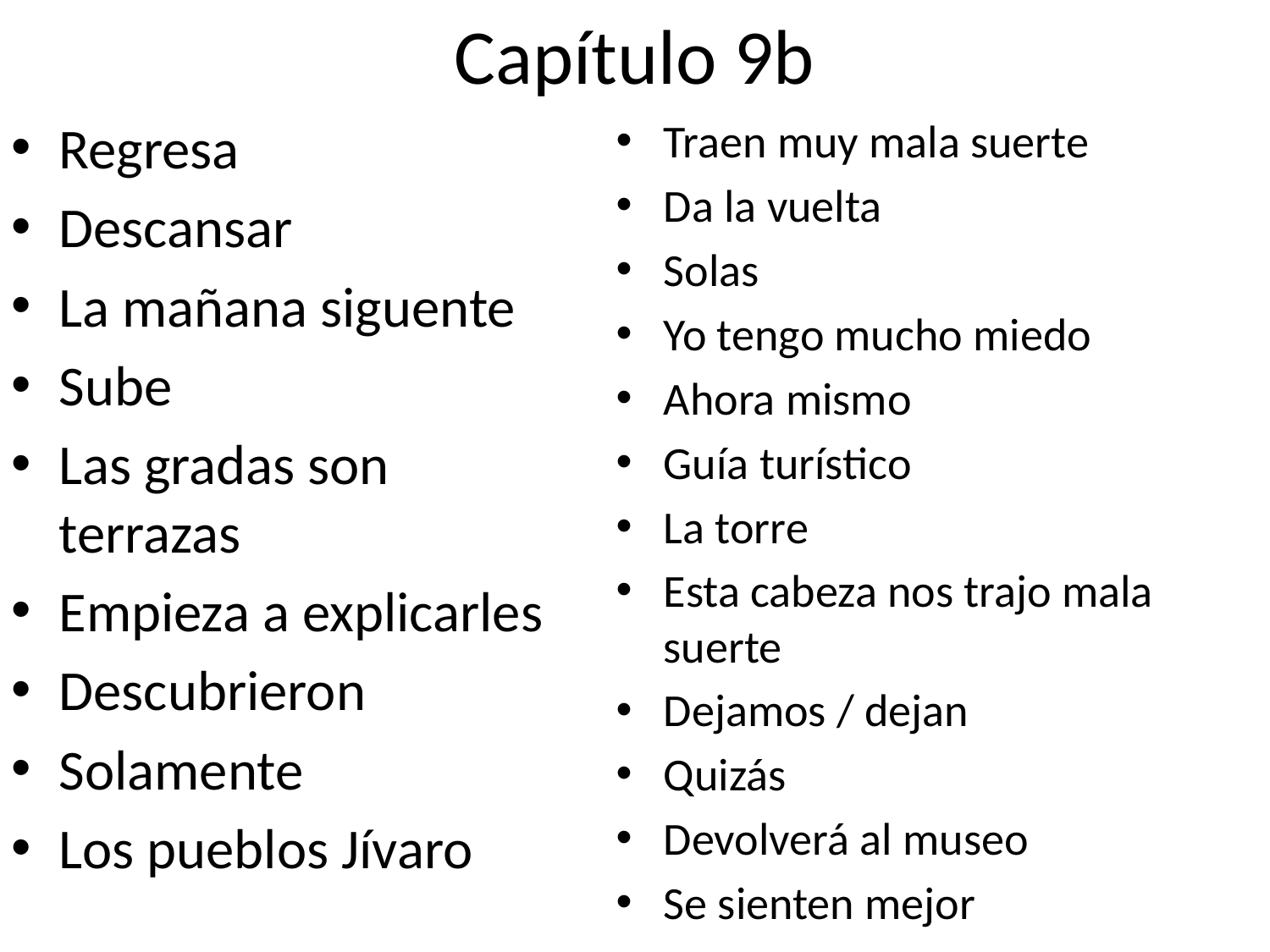

# Capítulo 9b
Regresa
Descansar
La mañana siguente
Sube
Las gradas son terrazas
Empieza a explicarles
Descubrieron
Solamente
Los pueblos Jívaro

Traen muy mala suerte
Da la vuelta
Solas
Yo tengo mucho miedo
Ahora mismo
Guía turístico
La torre
Esta cabeza nos trajo mala suerte
Dejamos / dejan
Quizás
Devolverá al museo
Se sienten mejor